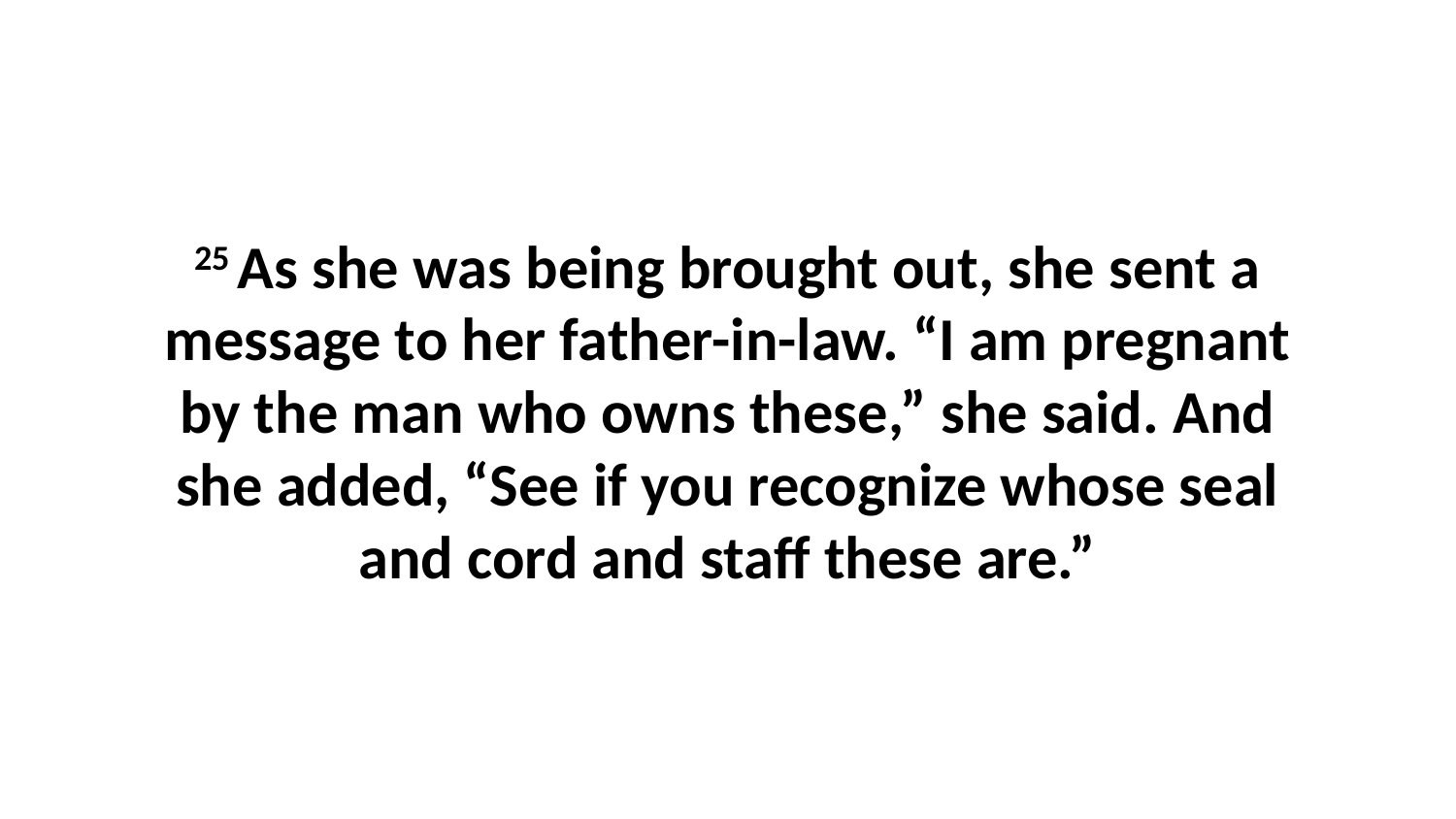

25 As she was being brought out, she sent a message to her father-in-law. “I am pregnant by the man who owns these,” she said. And she added, “See if you recognize whose seal and cord and staff these are.”